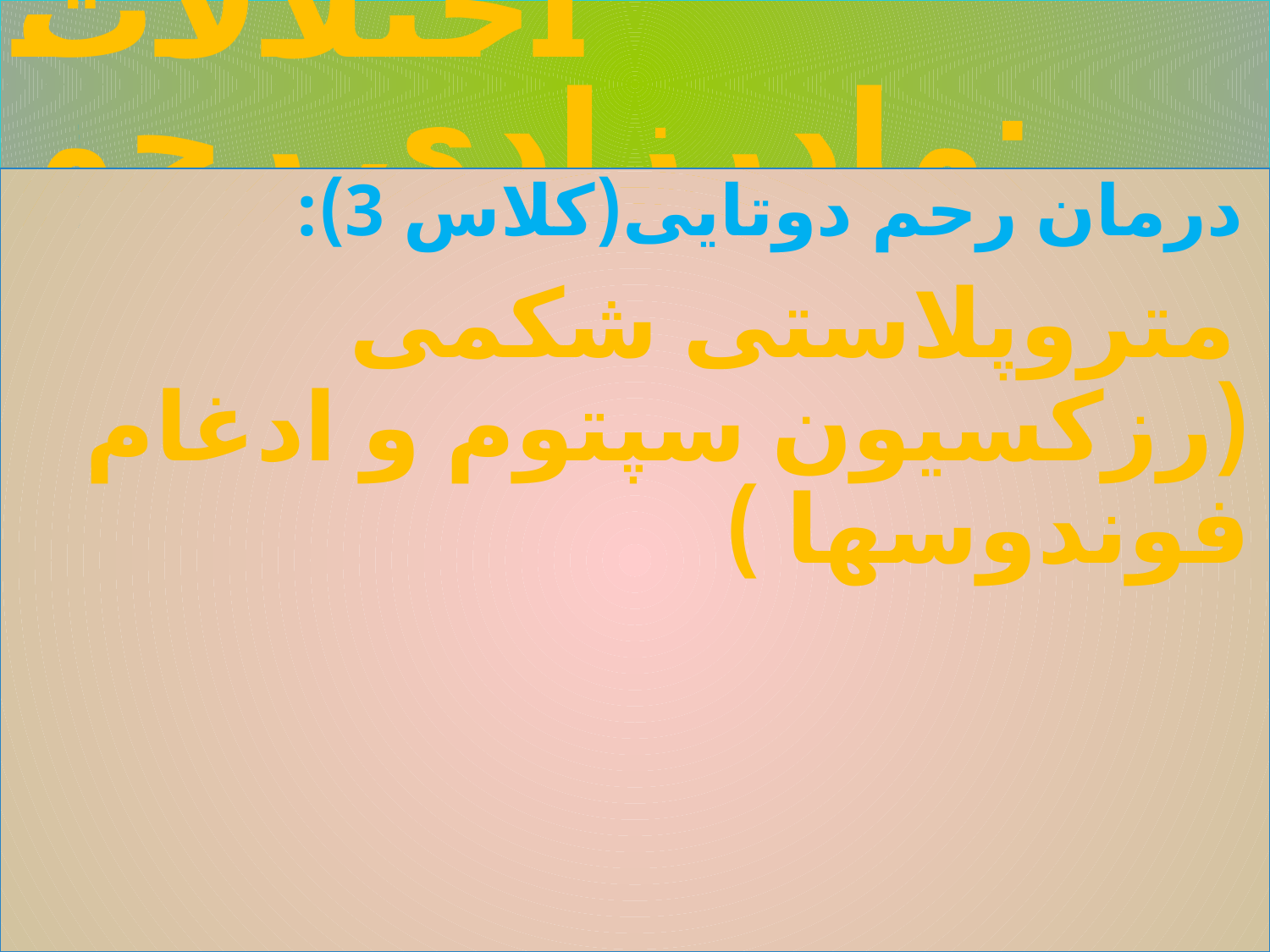

# اختلالات مادرزادی رحم:
درمان رحم دوتایی(کلاس 3):
متروپلاستی شکمی (رزکسیون سپتوم و ادغام فوندوسها )